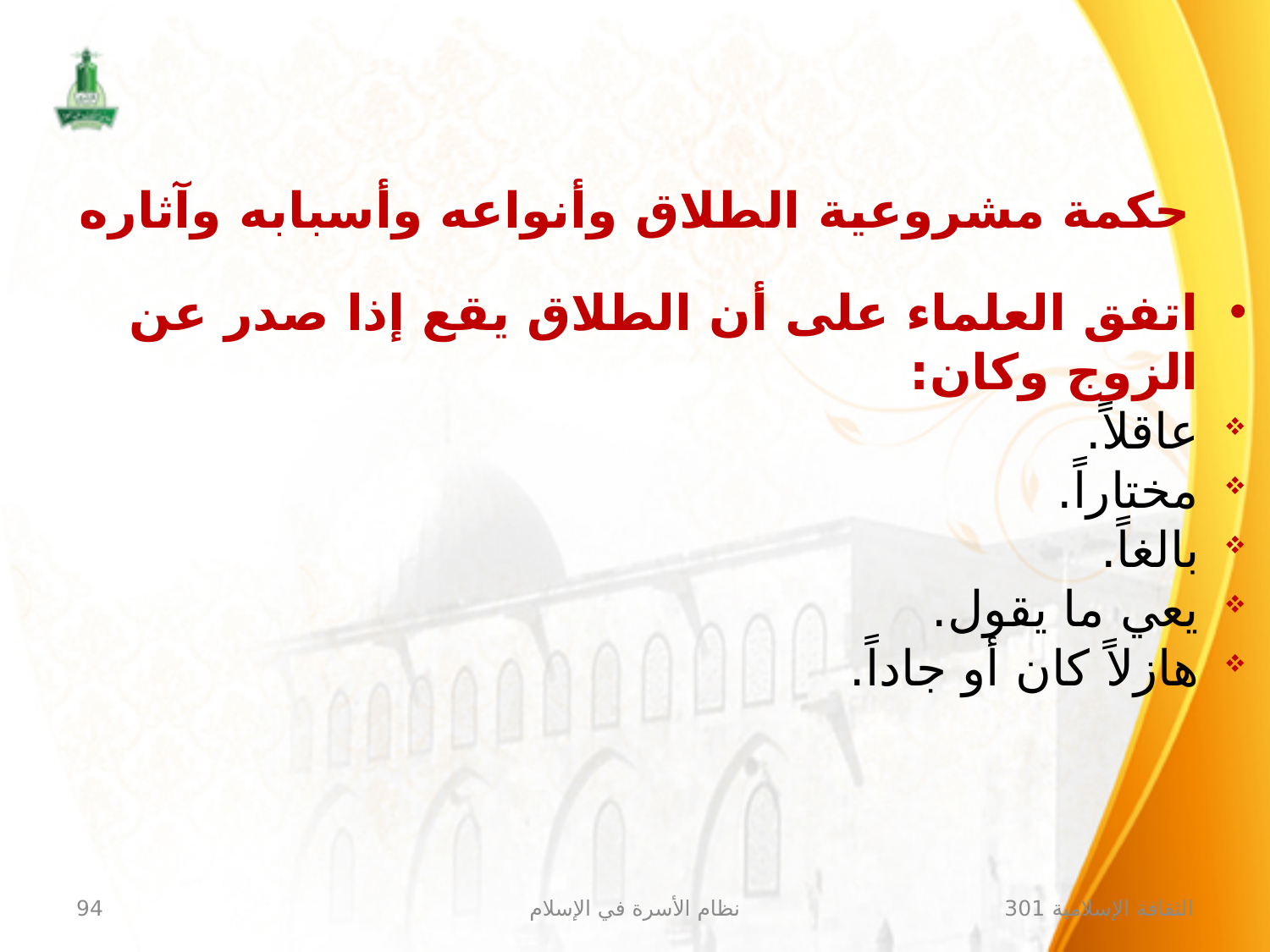

حكمة مشروعية الطلاق وأنواعه وأسبابه وآثاره
اتفق العلماء على أن الطلاق يقع إذا صدر عن الزوج وكان:
عاقلاً.
مختاراً.
بالغاً.
يعي ما يقول.
هازلاً كان أو جاداً.
94
نظام الأسرة في الإسلام
الثقافة الإسلامية 301